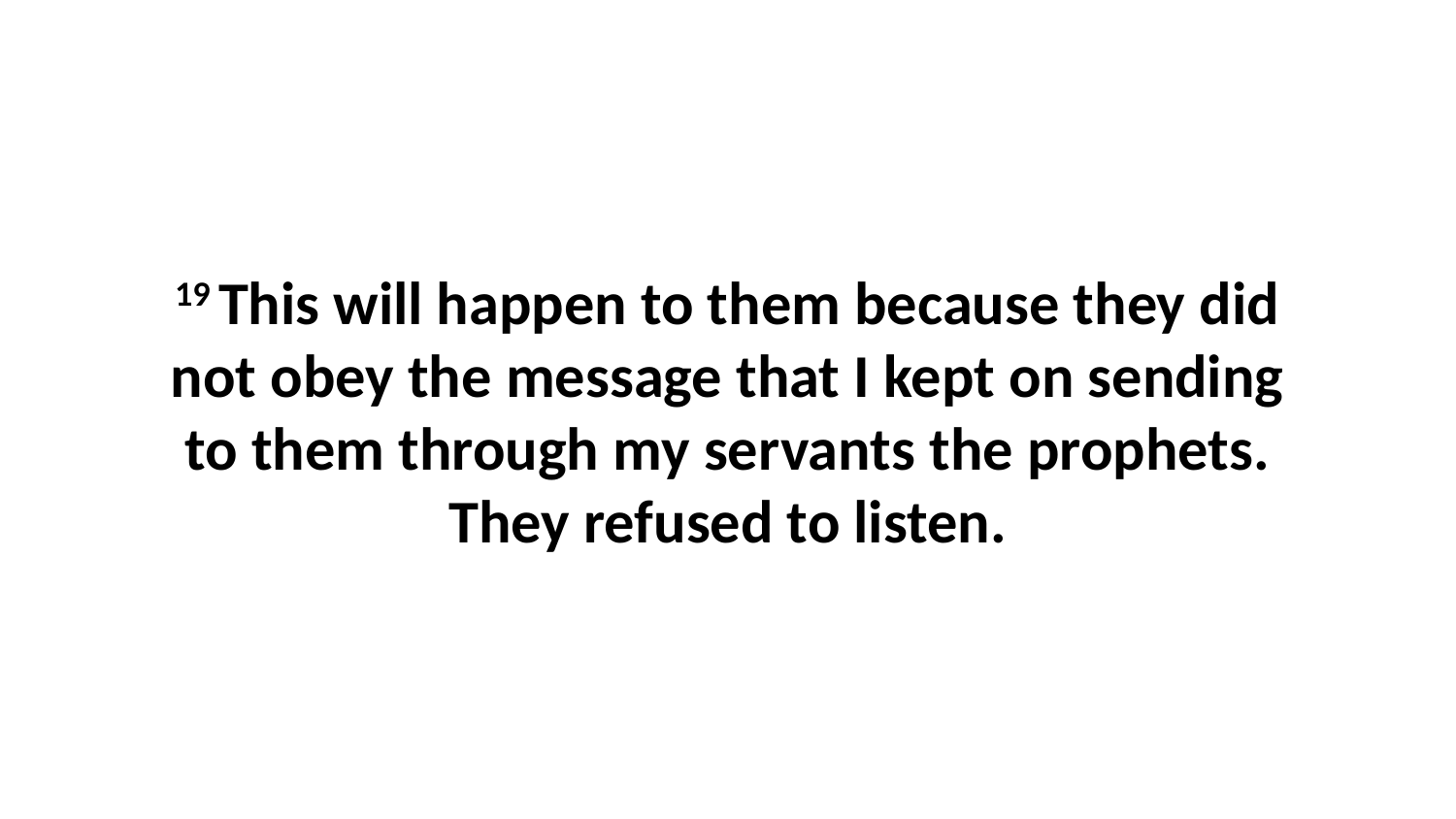

19 This will happen to them because they did not obey the message that I kept on sending to them through my servants the prophets. They refused to listen.